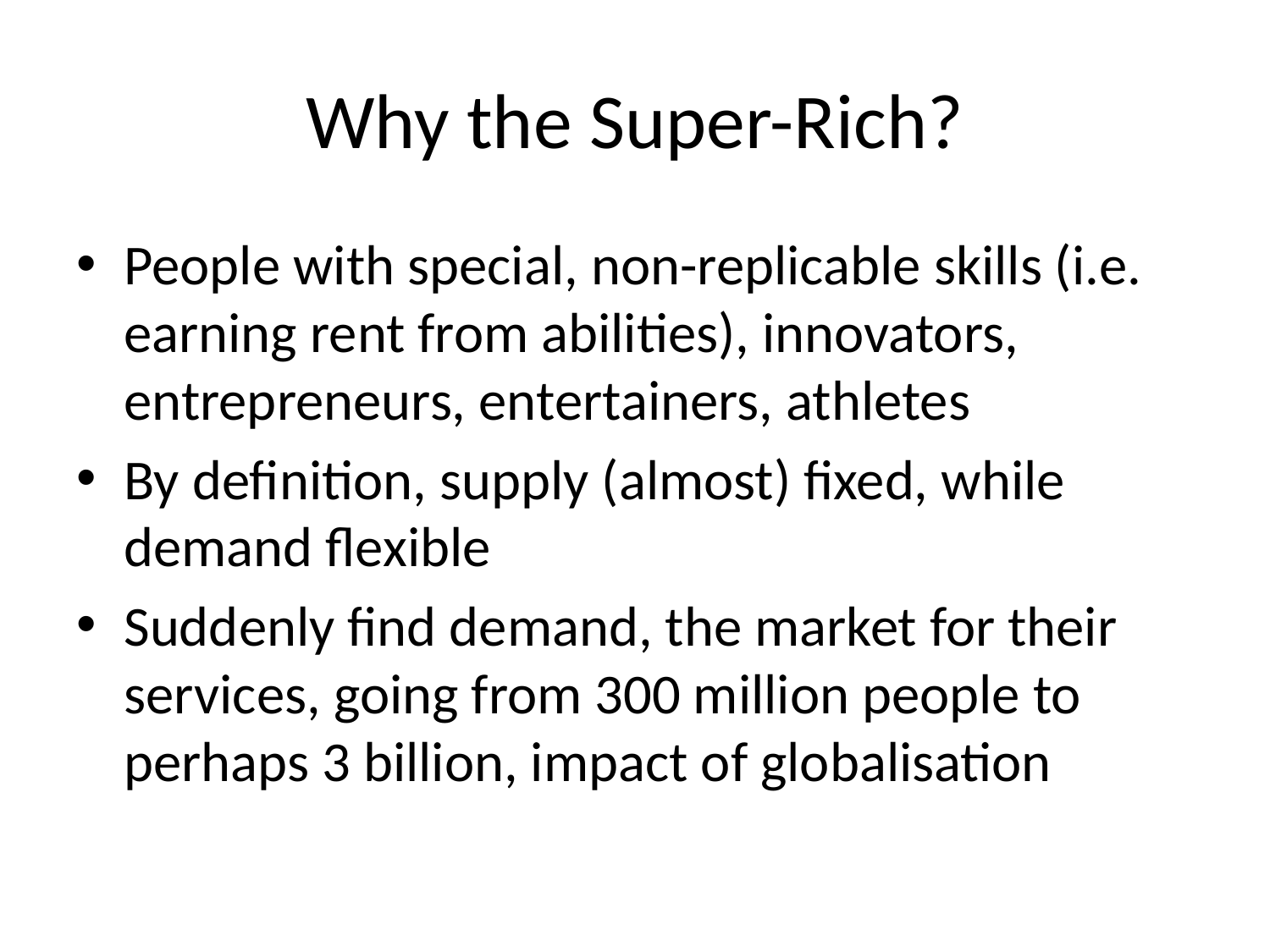

# Why the Super-Rich?
People with special, non-replicable skills (i.e. earning rent from abilities), innovators, entrepreneurs, entertainers, athletes
By definition, supply (almost) fixed, while demand flexible
Suddenly find demand, the market for their services, going from 300 million people to perhaps 3 billion, impact of globalisation